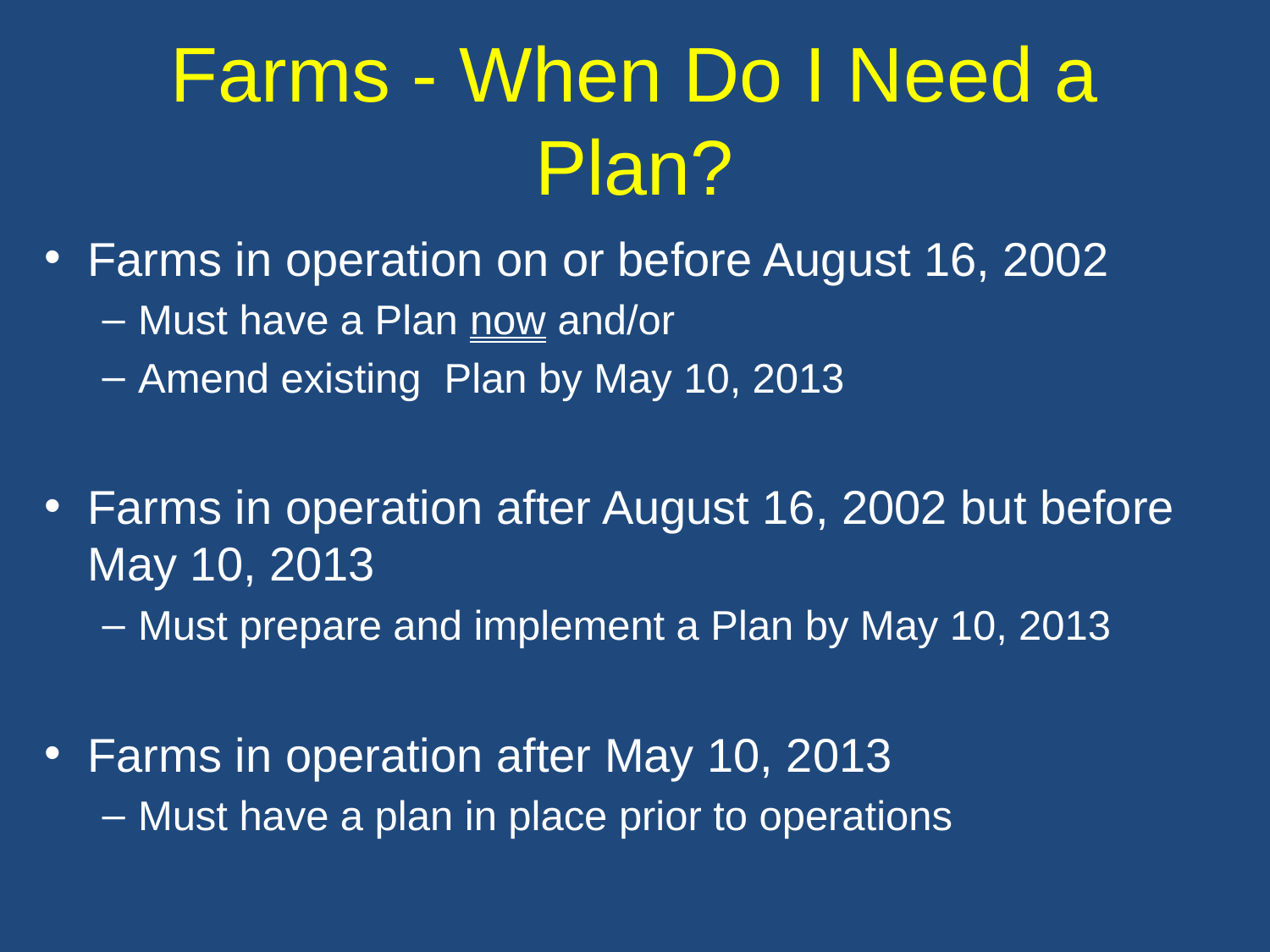

# Farms - When Do I Need a Plan?
Farms in operation on or before August 16, 2002
Must have a Plan now and/or
Amend existing  Plan by May 10, 2013

Farms in operation after August 16, 2002 but before May 10, 2013
Must prepare and implement a Plan by May 10, 2013

Farms in operation after May 10, 2013
Must have a plan in place prior to operations